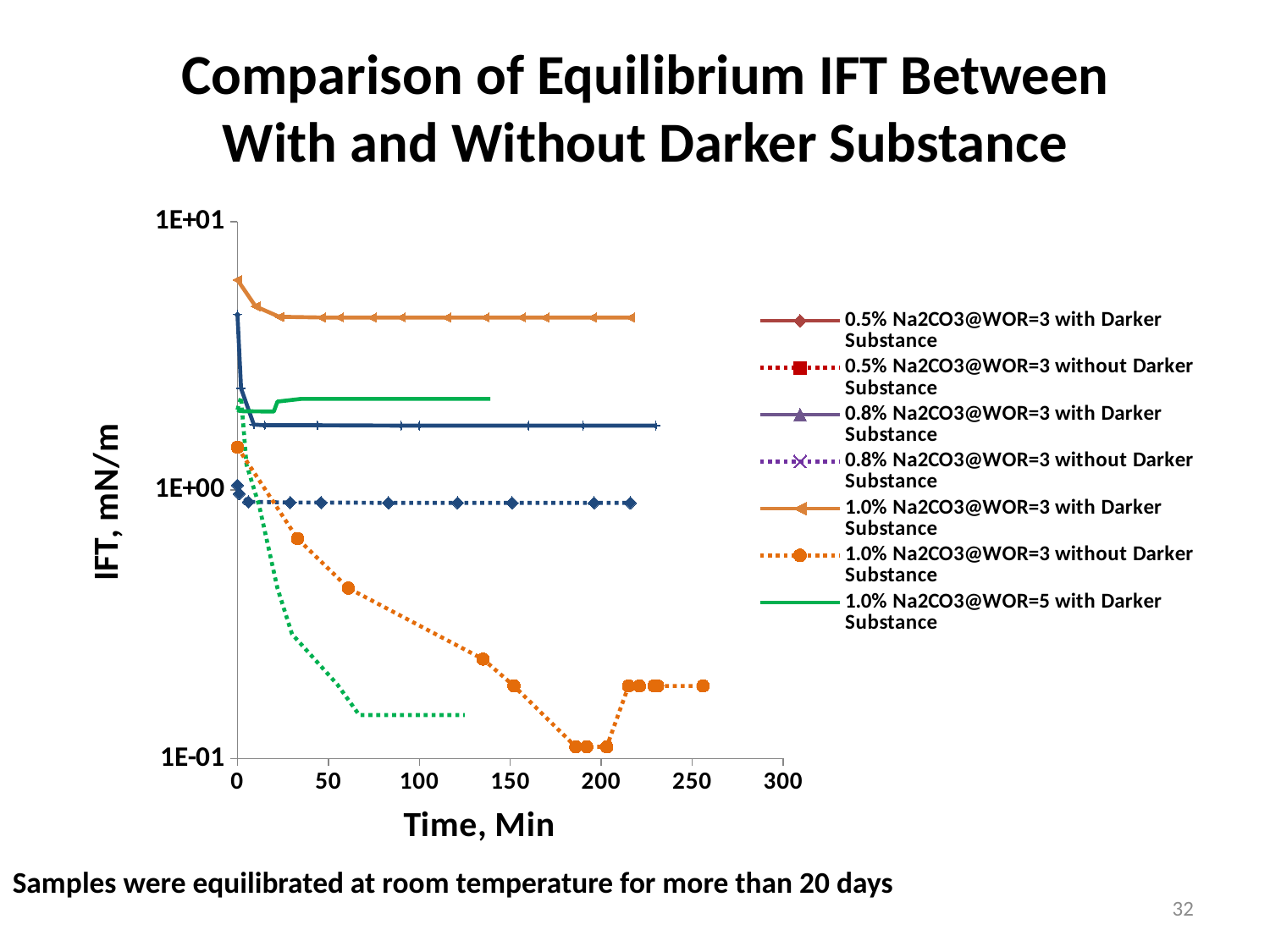

# Comparison of Equilibrium IFT Between With and Without Darker Substance

### Chart

| Category | 1.0% Na2CO3@WOR=9 without Darker Substance | 0.5% Na2CO3@WOR=3 with Darker Substance | 0.5% Na2CO3@WOR=3 without Darker Substance | 0.8% Na2CO3@WOR=3 with Darker Substance | 0.8% Na2CO3@WOR=3 without Darker Substance | 1.0% Na2CO3@WOR=3 with Darker Substance | 1.0% Na2CO3@WOR=3 without Darker Substance | 1.0% Na2CO3@WOR=5 with Darker Substance | 1.0% Na2CO3@WOR=5 without Darker Substance | 1.0% Na2CO3@WOR=9 with Darker Substance |
|---|---|---|---|---|---|---|---|---|---|---|
Samples were equilibrated at room temperature for more than 20 days
32